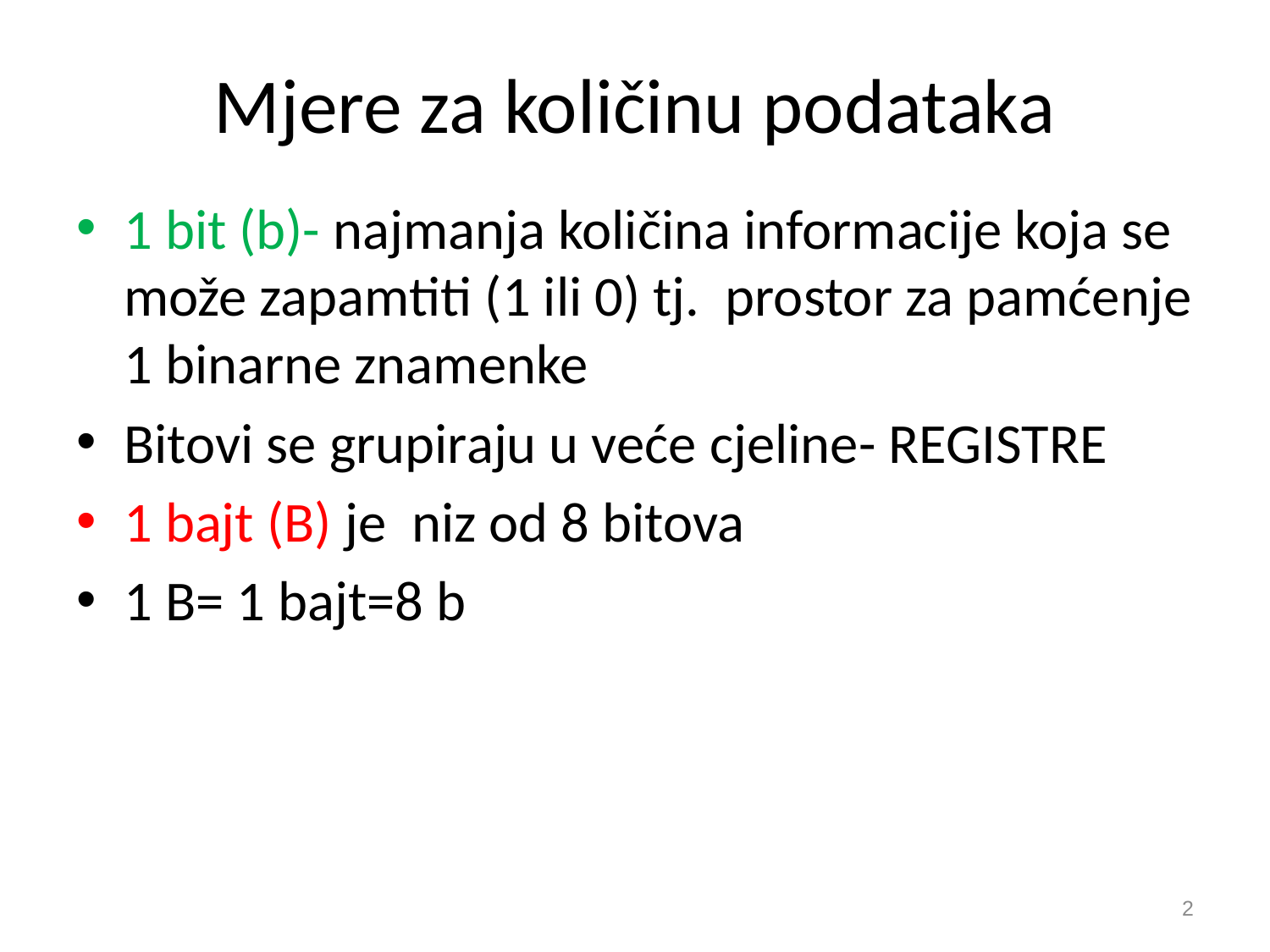

# Mjere za količinu podataka
1 bit (b)- najmanja količina informacije koja se može zapamtiti (1 ili 0) tj.  prostor za pamćenje 1 binarne znamenke
Bitovi se grupiraju u veće cjeline- REGISTRE
1 bajt (B) je  niz od 8 bitova
1 B= 1 bajt=8 b

2